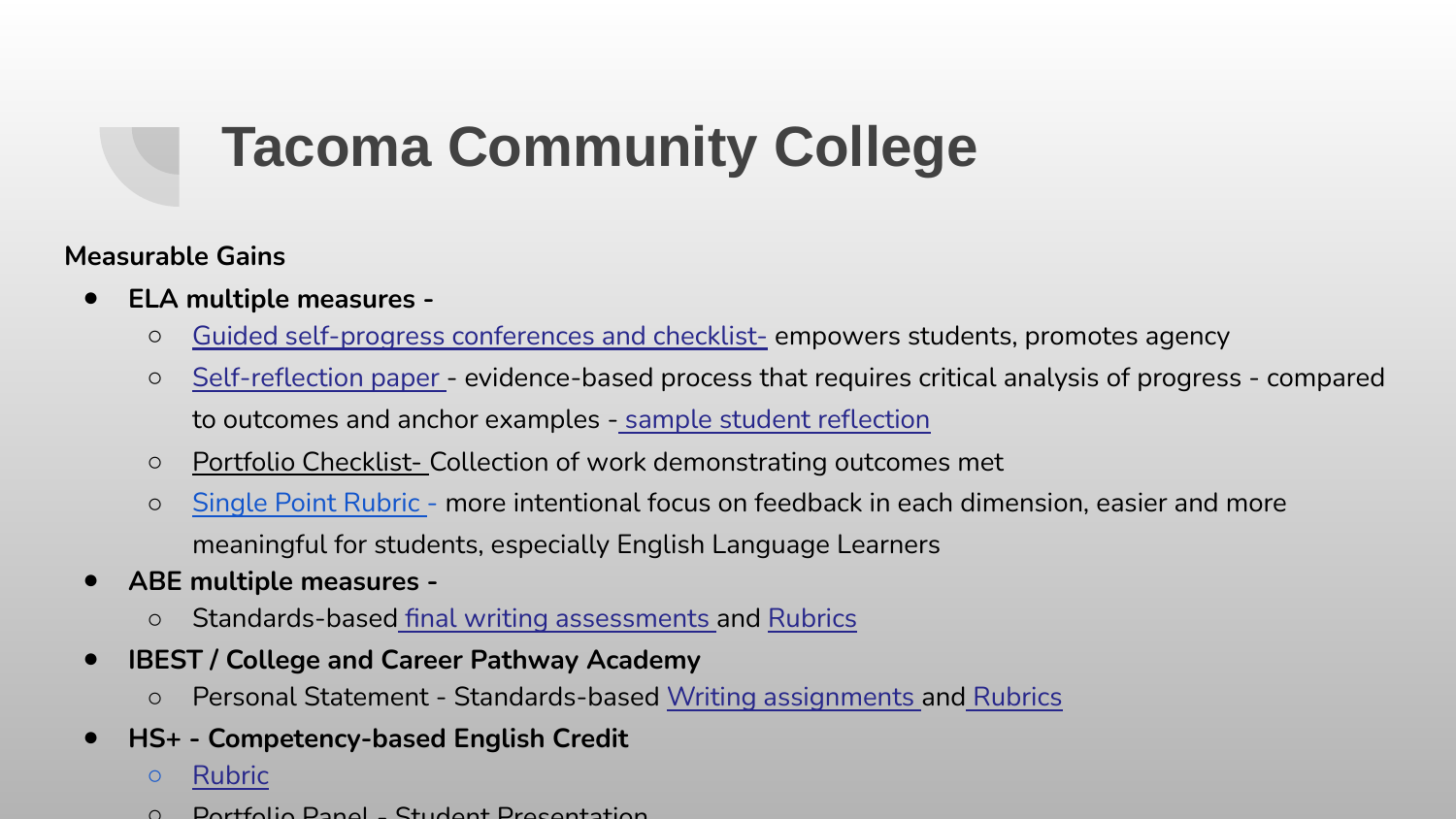

# Tacoma Community College

Measurable Gains
ELA multiple measures -
Guided self-progress conferences and checklist- empowers students, promotes agency
Self-reflection paper - evidence-based process that requires critical analysis of progress - compared to outcomes and anchor examples - sample student reflection
Portfolio Checklist- Collection of work demonstrating outcomes met
Single Point Rubric - more intentional focus on feedback in each dimension, easier and more meaningful for students, especially English Language Learners
ABE multiple measures -
Standards-based final writing assessments and Rubrics
IBEST / College and Career Pathway Academy
Personal Statement - Standards-based Writing assignments and Rubrics
HS+ - Competency-based English Credit
Rubric
Portfolio Panel - Student Presentation

docs.google.com/document/d/1V9d-Tr7JgEYPTsBWWgwQZg80lyt11oAb/edit?usp=sharing&ouid=108829330398646631757&rtpof=true&sd=true